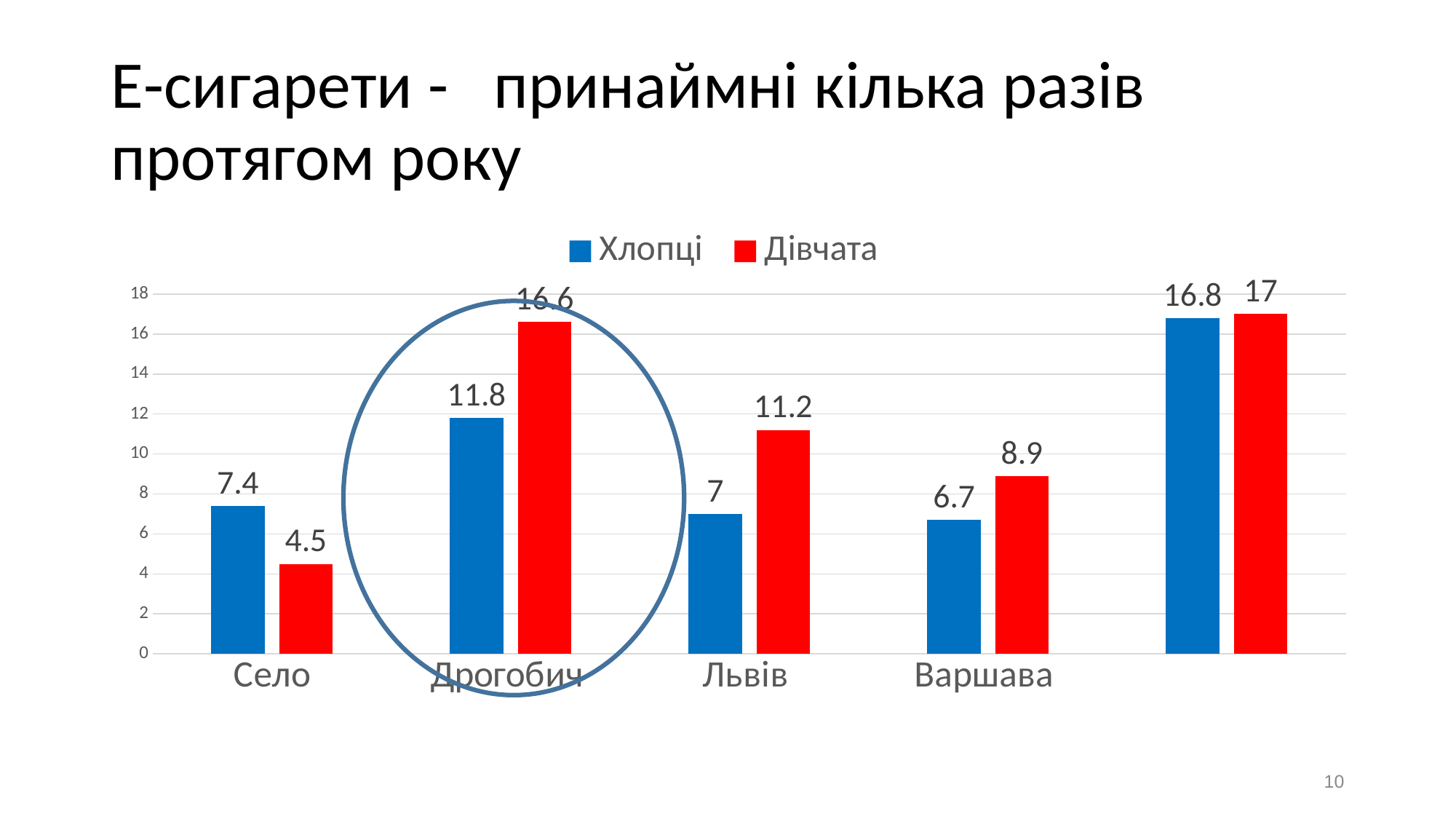

# Е-сигарети -   принаймні кілька разів протягом року

### Chart

| Category | Хлопці  | Дівчата  |
|---|---|---|
| Село | 7.4 | 4.5 |
| Дрогобич  | 11.8 | 16.6 |
| Львів  | 7.0 | 11.2 |
| Варшава  | 6.7 | 8.9 |
10